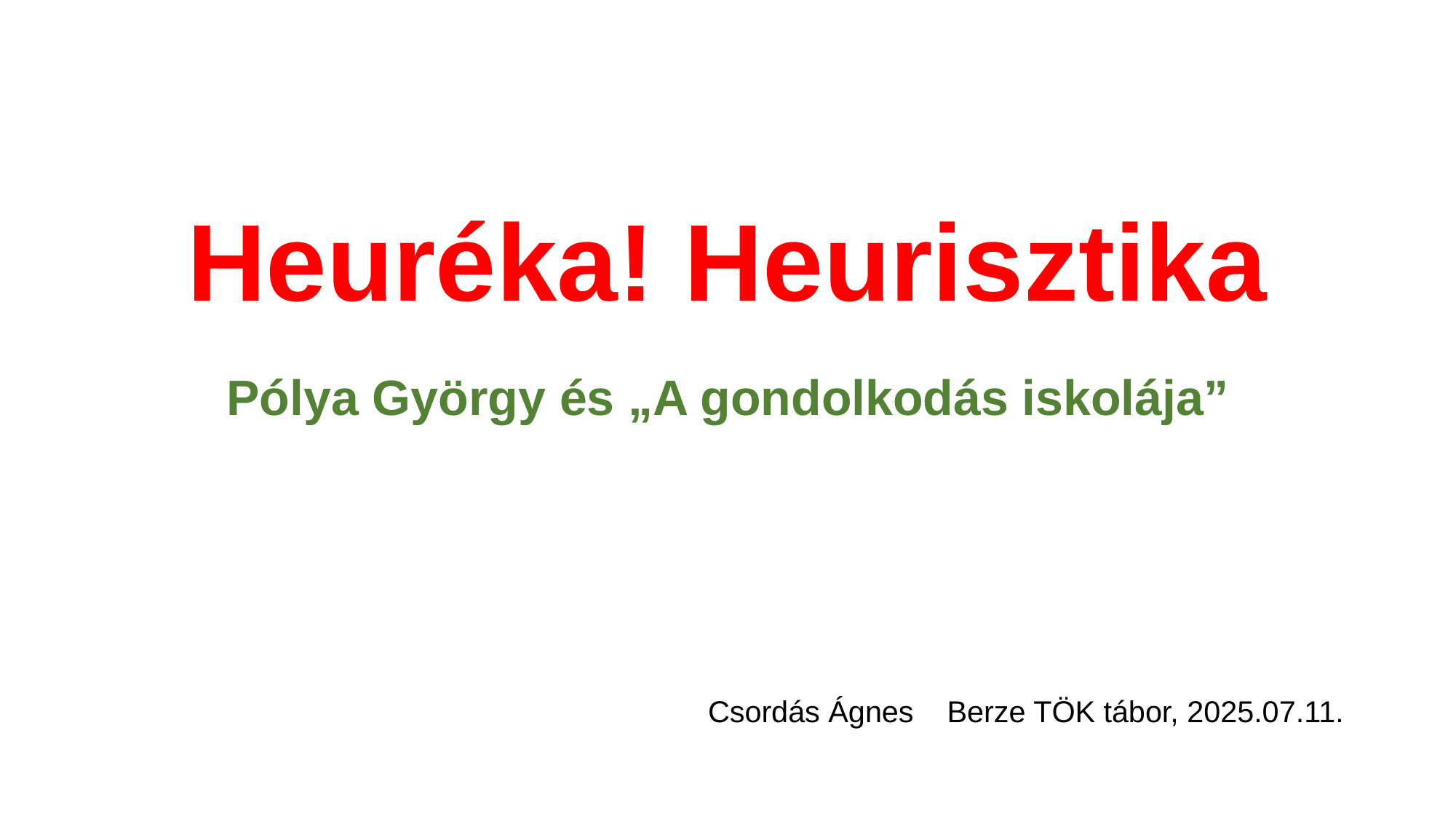

# Heuréka! Heurisztika
Pólya György és „A gondolkodás iskolája”

Csordás Ágnes    Berze TÖK tábor, 2025.07.11.